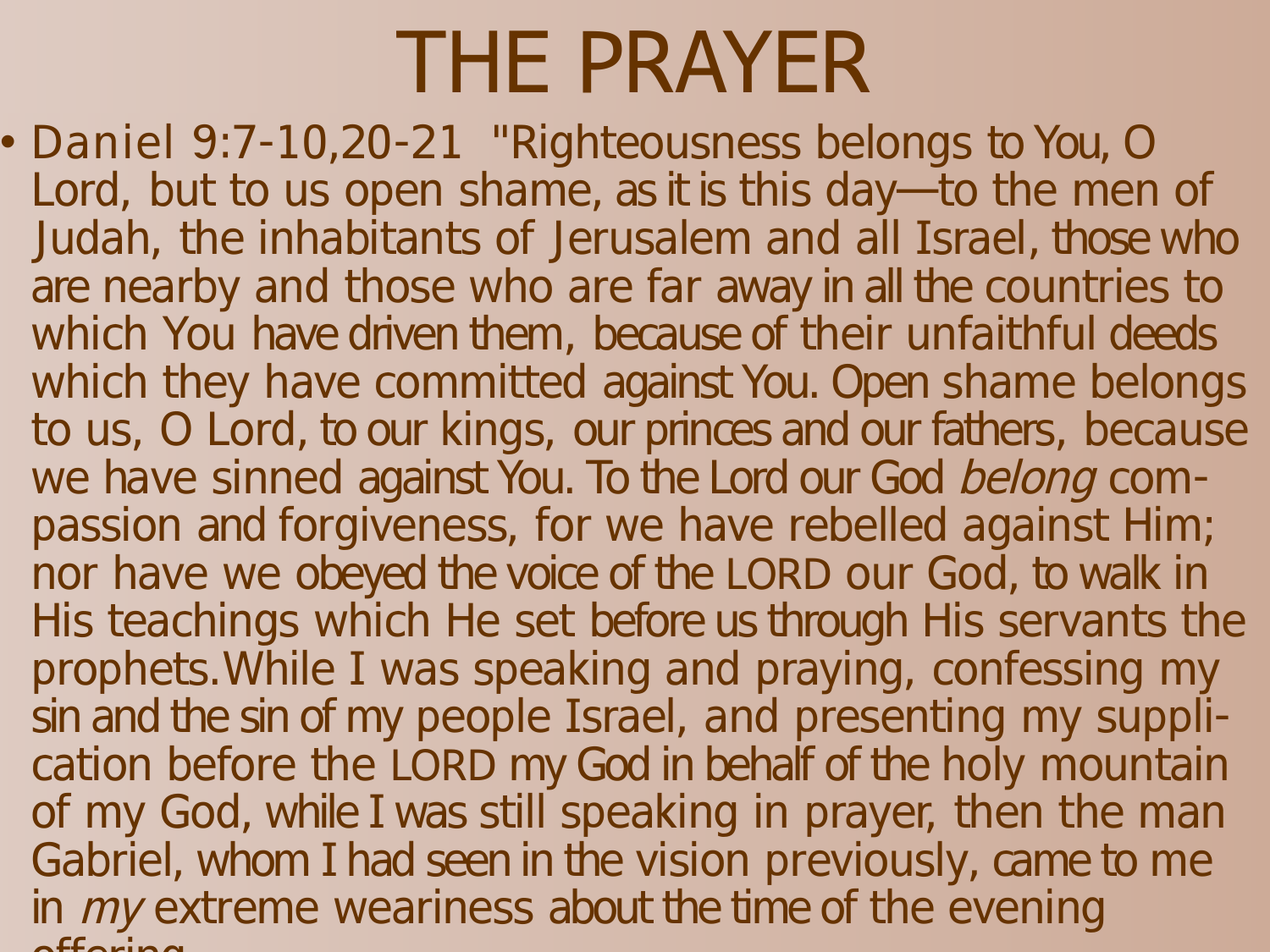

# THE PRAYER
Daniel 9:7-10,20-21  "Righteousness belongs to You, O Lord, but to us open shame, as it is this day—to the men of Judah, the inhabitants of Jerusalem and all Israel, those who are nearby and those who are far away in all the countries to which You have driven them, because of their unfaithful deeds which they have committed against You. Open shame belongs to us, O Lord, to our kings, our princes and our fathers, because we have sinned against You. To the Lord our God belong com-passion and forgiveness, for we have rebelled against Him; nor have we obeyed the voice of the LORD our God, to walk in His teachings which He set before us through His servants the prophets.While I was speaking and praying, confessing my sin and the sin of my people Israel, and presenting my suppli-cation before the LORD my God in behalf of the holy mountain of my God, while I was still speaking in prayer, then the man Gabriel, whom I had seen in the vision previously, came to me in my extreme weariness about the time of the evening offering.